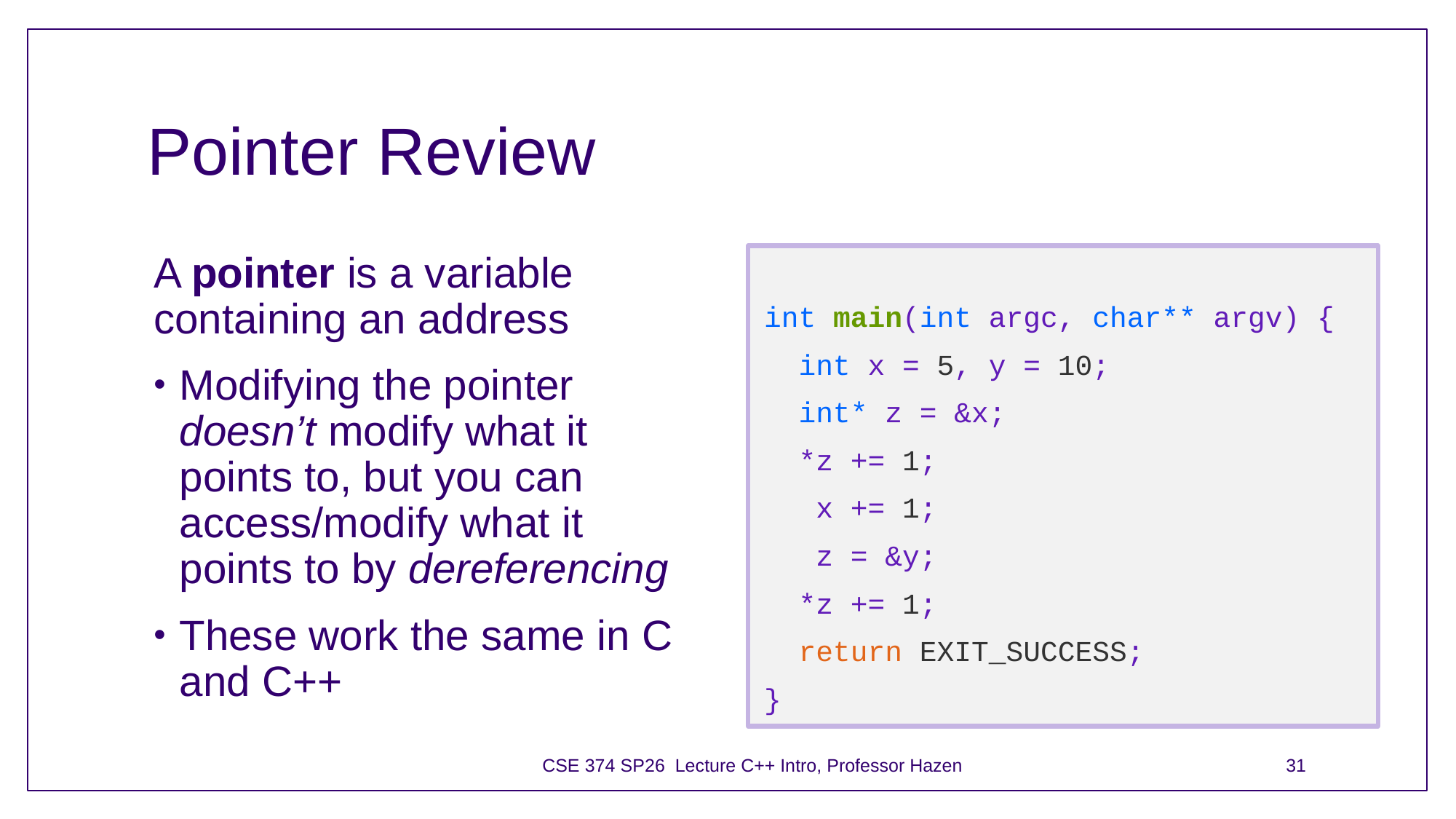

# Pointer Review
A pointer is a variable containing an address
Modifying the pointer doesn’t modify what it points to, but you can access/modify what it points to by dereferencing
These work the same in C and C++

int main(int argc, char** argv) {
  int x = 5, y = 10;
  int* z = &x;
  *z += 1;
   x += 1;
   z = &y;
  *z += 1;
  return EXIT_SUCCESS;
}
CSE 374 SP26  Lecture C++ Intro, Professor Hazen
31